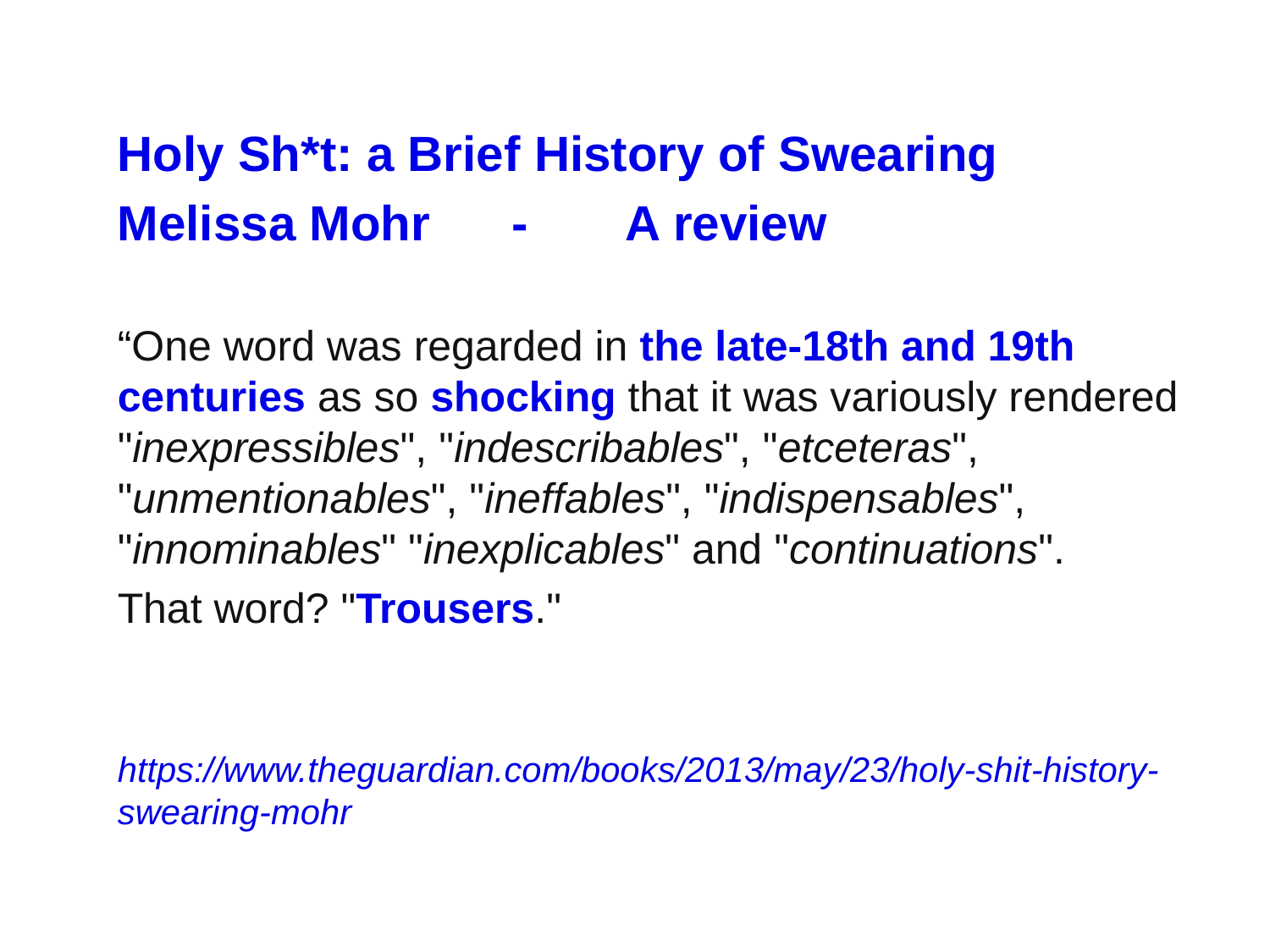

Holy Sh*t: a Brief History of Swearing
Melissa Mohr	 -	A review

“One word was regarded in the late-18th and 19th centuries as so shocking that it was variously rendered "inexpressibles", "indescribables", "etceteras", "unmentionables", "ineffables", "indispensables", "innominables" "inexplicables" and "continuations".
That word? "Trousers."

https://www.theguardian.com/books/2013/may/23/holy-shit-history-swearing-mohr